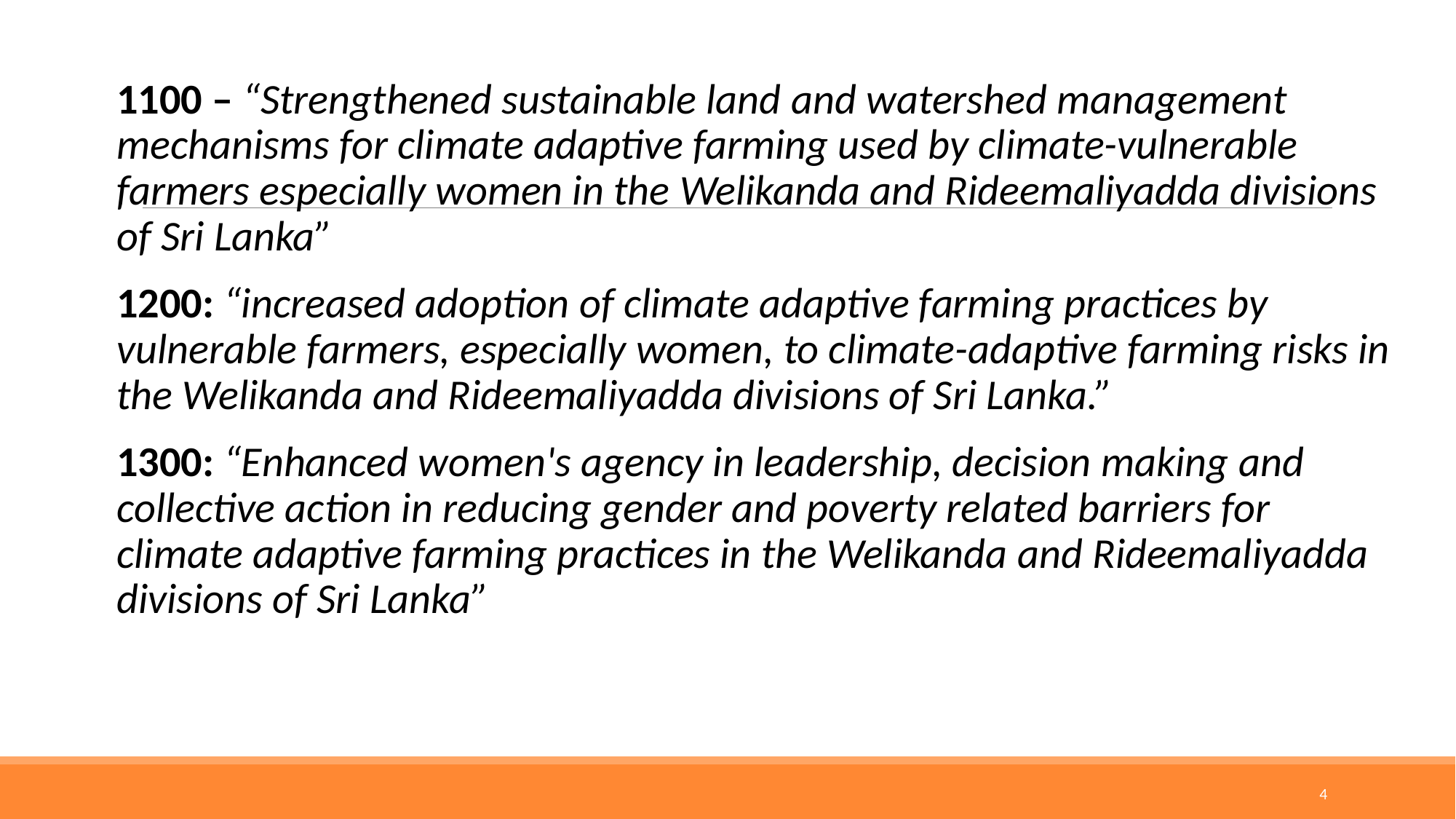

1100 – “Strengthened sustainable land and watershed management mechanisms for climate adaptive farming used by climate-vulnerable farmers especially women in the Welikanda and Rideemaliyadda divisions of Sri Lanka”
1200: “increased adoption of climate adaptive farming practices by vulnerable farmers, especially women, to climate-adaptive farming risks in the Welikanda and Rideemaliyadda divisions of Sri Lanka.”
1300: “Enhanced women's agency in leadership, decision making and collective action in reducing gender and poverty related barriers for climate adaptive farming practices in the Welikanda and Rideemaliyadda divisions of Sri Lanka”

4